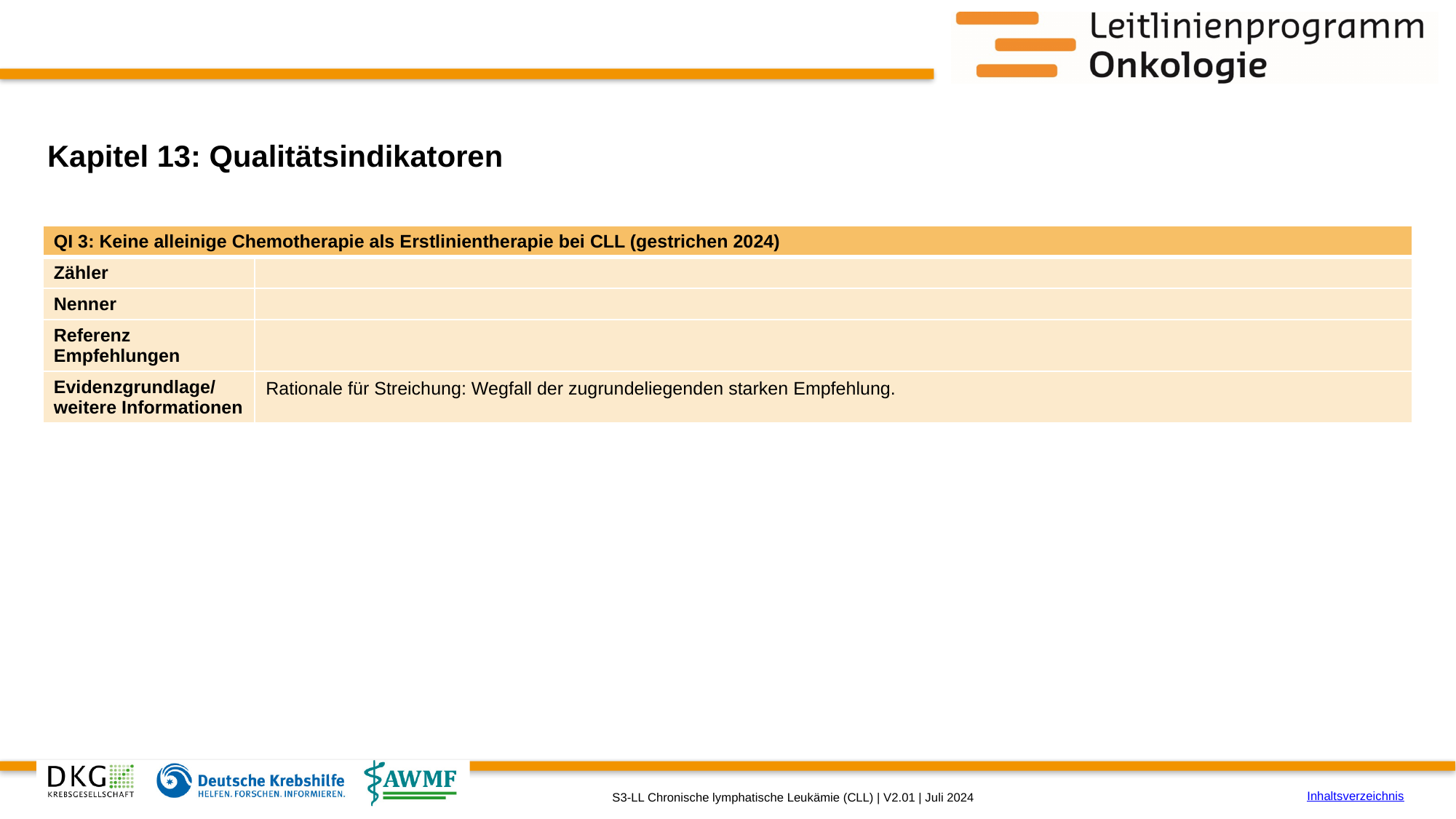

# Kapitel 13: Qualitätsindikatoren
| QI 3: Keine alleinige Chemotherapie als Erstlinientherapie bei CLL (gestrichen 2024) |  |
| --- | --- |
| Zähler |  |
| Nenner |  |
| Referenz Empfehlungen |  |
| Evidenzgrundlage/ weitere Informationen | Rationale für Streichung: Wegfall der zugrundeliegenden starken Empfehlung. |
Inhaltsverzeichnis
S3-LL Chronische lymphatische Leukämie (CLL) | V2.01 | Juli 2024